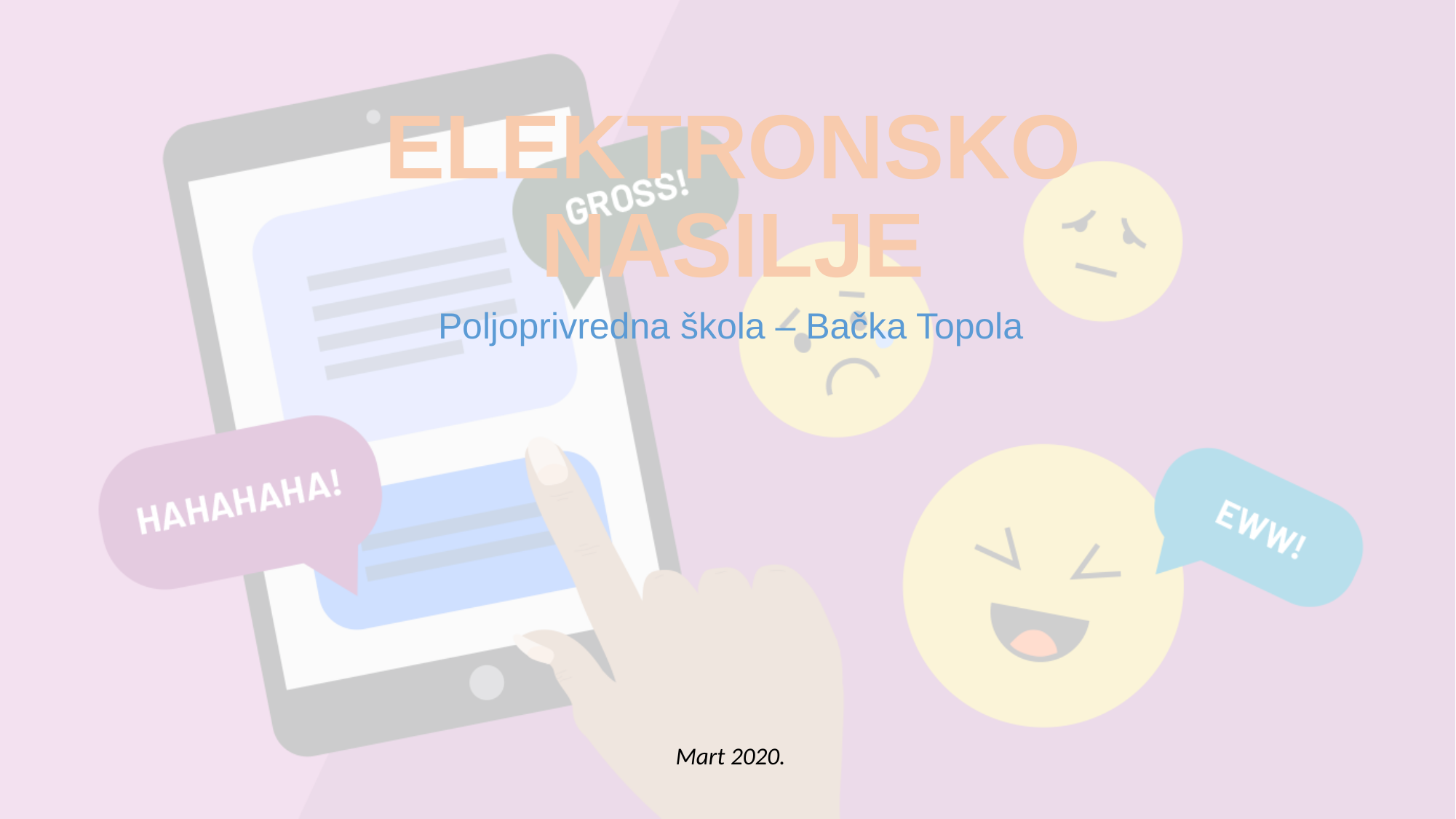

# ELEKTRONSKO NASILJE
Poljoprivredna škola – Bačka Topola

Mart 2020.